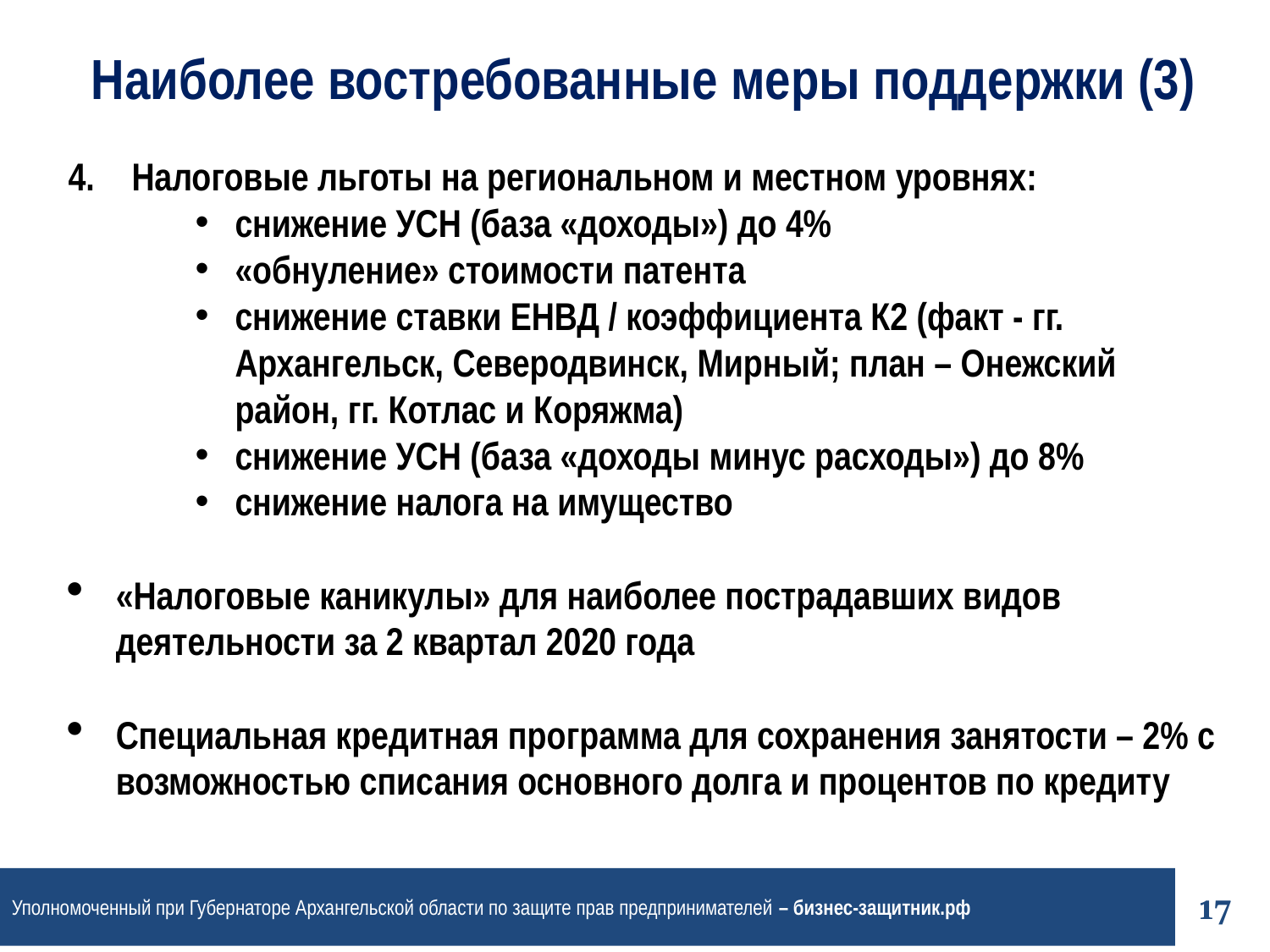

Наиболее востребованные меры поддержки (3)
Налоговые льготы на региональном и местном уровнях:
снижение УСН (база «доходы») до 4%
«обнуление» стоимости патента
снижение ставки ЕНВД / коэффициента К2 (факт - гг. Архангельск, Северодвинск, Мирный; план – Онежский район, гг. Котлас и Коряжма)
снижение УСН (база «доходы минус расходы») до 8%
снижение налога на имущество

«Налоговые каникулы» для наиболее пострадавших видов деятельности за 2 квартал 2020 года

Специальная кредитная программа для сохранения занятости – 2% с возможностью списания основного долга и процентов по кредиту
Уполномоченный при Губернаторе Архангельской области по защите прав предпринимателей – бизнес-защитник.рф
17